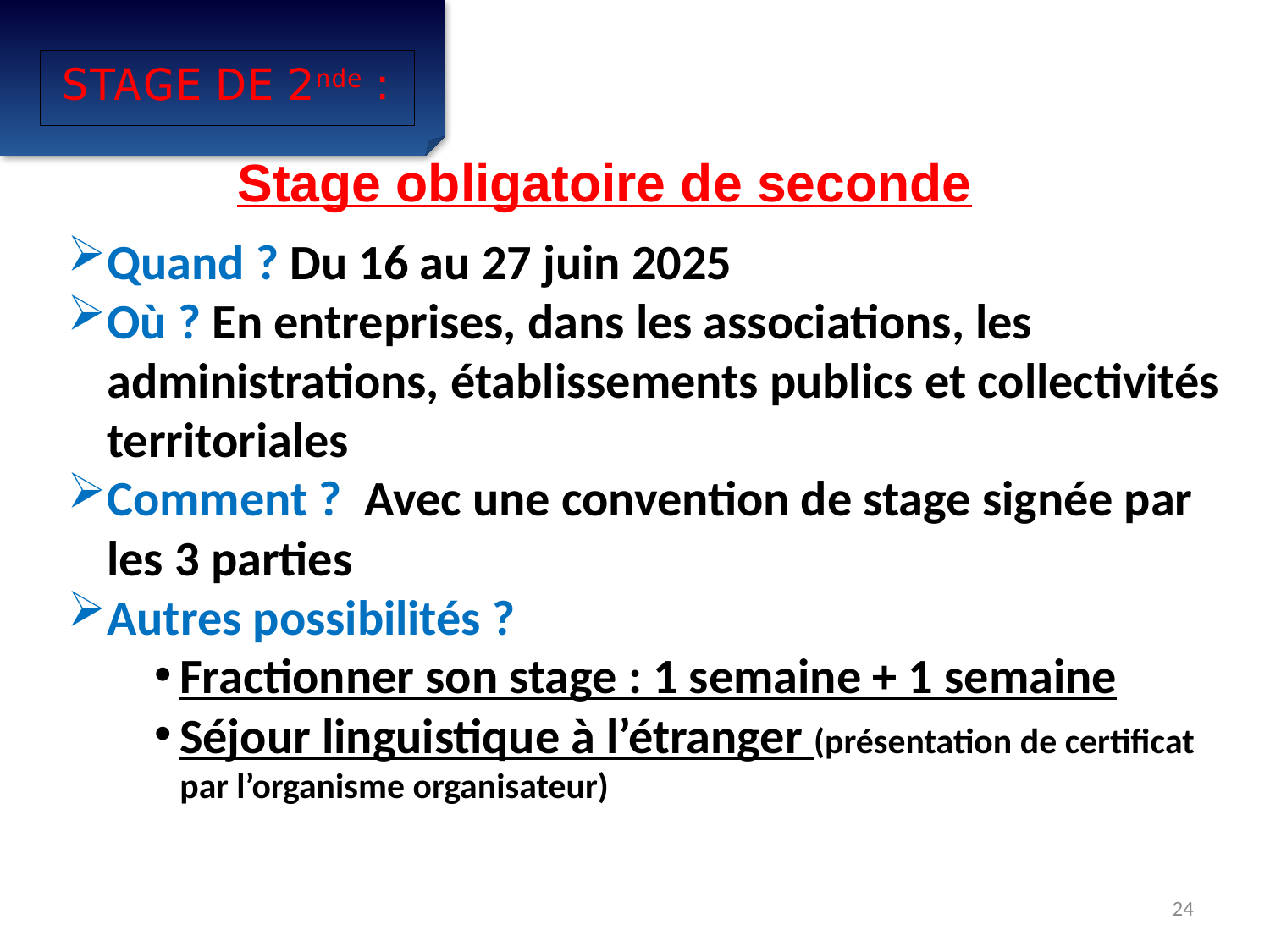

STAGE DE 2nde :
Stage obligatoire de seconde
Quand ? Du 16 au 27 juin 2025
Où ? En entreprises, dans les associations, les administrations, établissements publics et collectivités territoriales
Comment ?  Avec une convention de stage signée par les 3 parties
Autres possibilités ?
Fractionner son stage : 1 semaine + 1 semaine
Séjour linguistique à l’étranger (présentation de certificat par l’organisme organisateur)

24